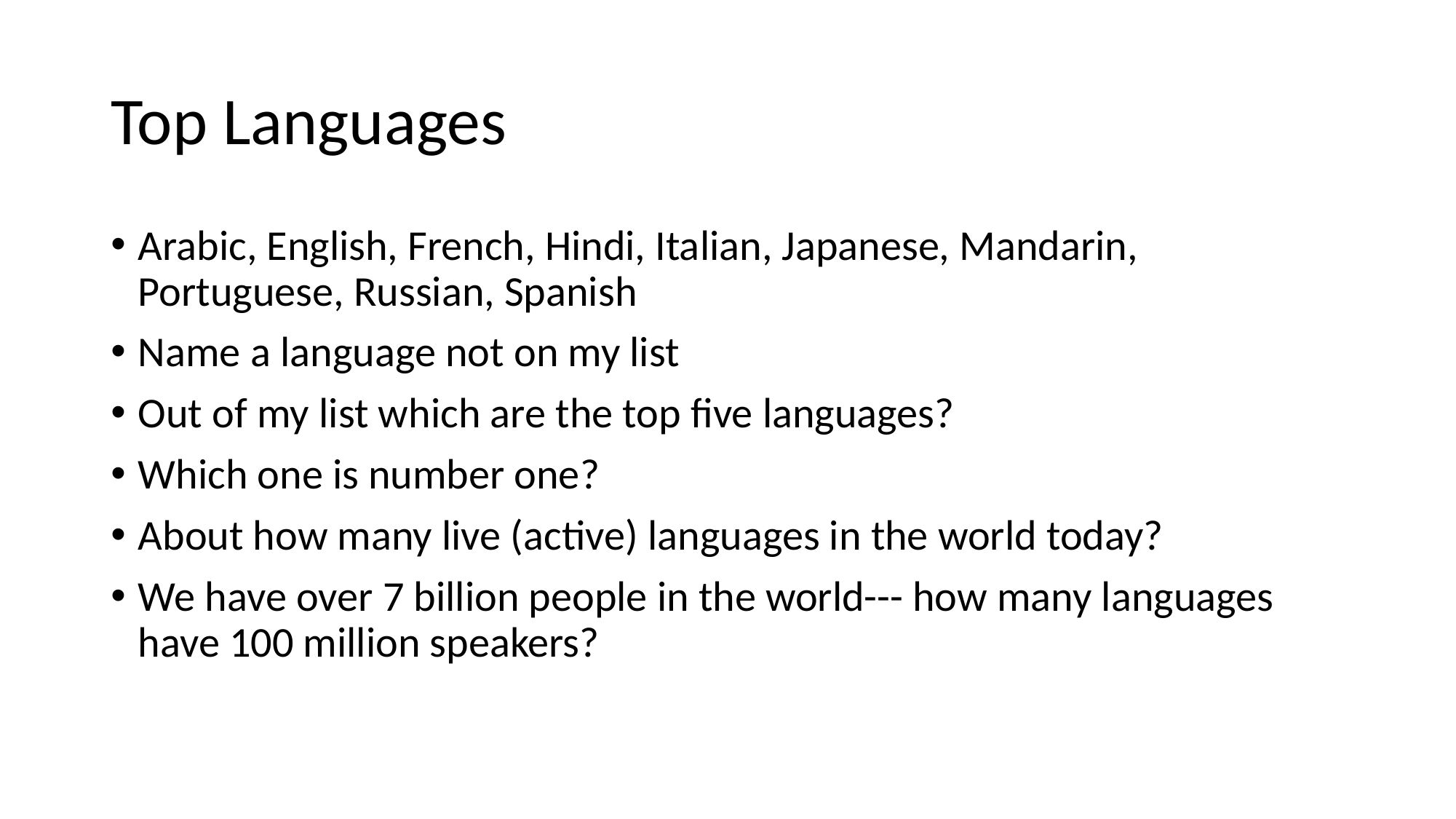

# Top Languages
Arabic, English, French, Hindi, Italian, Japanese, Mandarin, Portuguese, Russian, Spanish
Name a language not on my list
Out of my list which are the top five languages?
Which one is number one?
About how many live (active) languages in the world today?
We have over 7 billion people in the world--- how many languages have 100 million speakers?